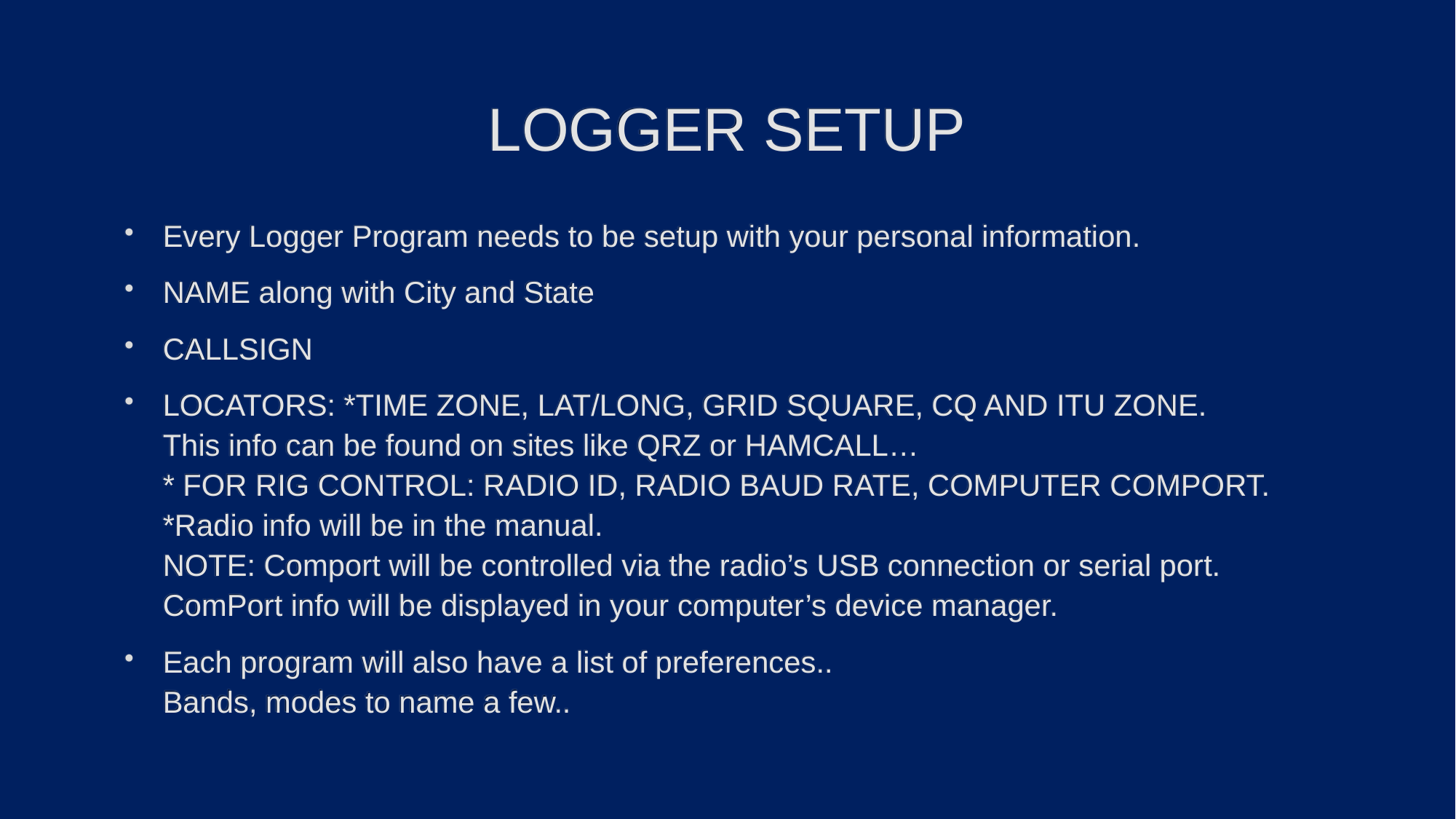

LOGGER SETUP
Every Logger Program needs to be setup with your personal information.
NAME along with City and State
CALLSIGN
LOCATORS: *TIME ZONE, LAT/LONG, GRID SQUARE, CQ AND ITU ZONE.
This info can be found on sites like QRZ or HAMCALL…
* FOR RIG CONTROL: RADIO ID, RADIO BAUD RATE, COMPUTER COMPORT.
*Radio info will be in the manual.
NOTE: Comport will be controlled via the radio’s USB connection or serial port.
ComPort info will be displayed in your computer’s device manager.
Each program will also have a list of preferences..
Bands, modes to name a few..